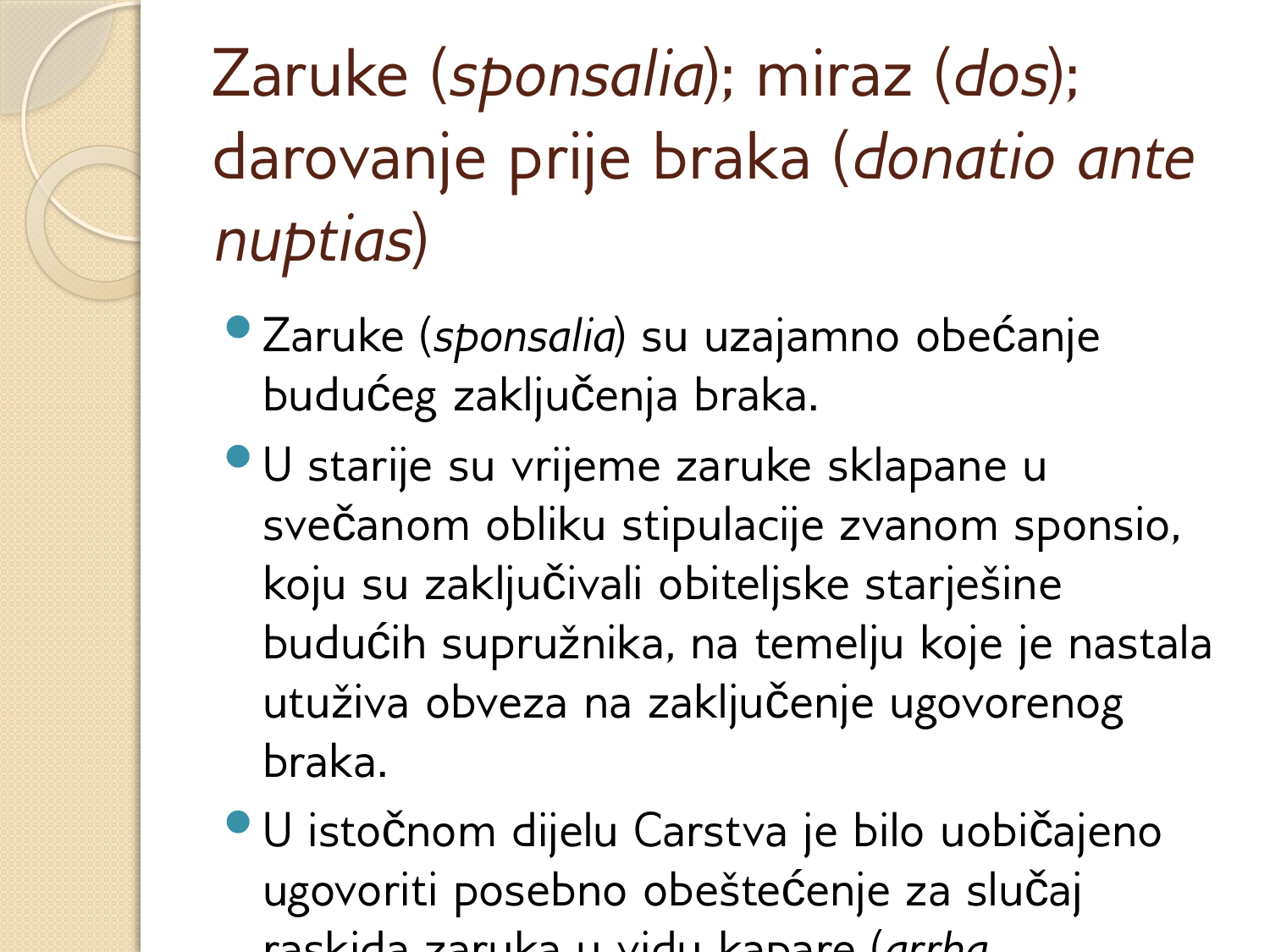

# Zaruke (sponsalia); miraz (dos); darovanje prije braka (donatio ante nuptias)
Zaruke (sponsalia) su uzajamno obećanje budućeg zaključenja braka.
U starije su vrijeme zaruke sklapane u svečanom obliku stipulacije zvanom sponsio, koju su zaključivali obiteljske starješine budućih supružnika, na temelju koje je nastala utuživa obveza na zaključenje ugovorenog braka.
U istočnom dijelu Carstva je bilo uobičajeno ugovoriti posebno obeštećenje za slučaj raskida zaruka u vidu kapare (arrha sponsalicia).